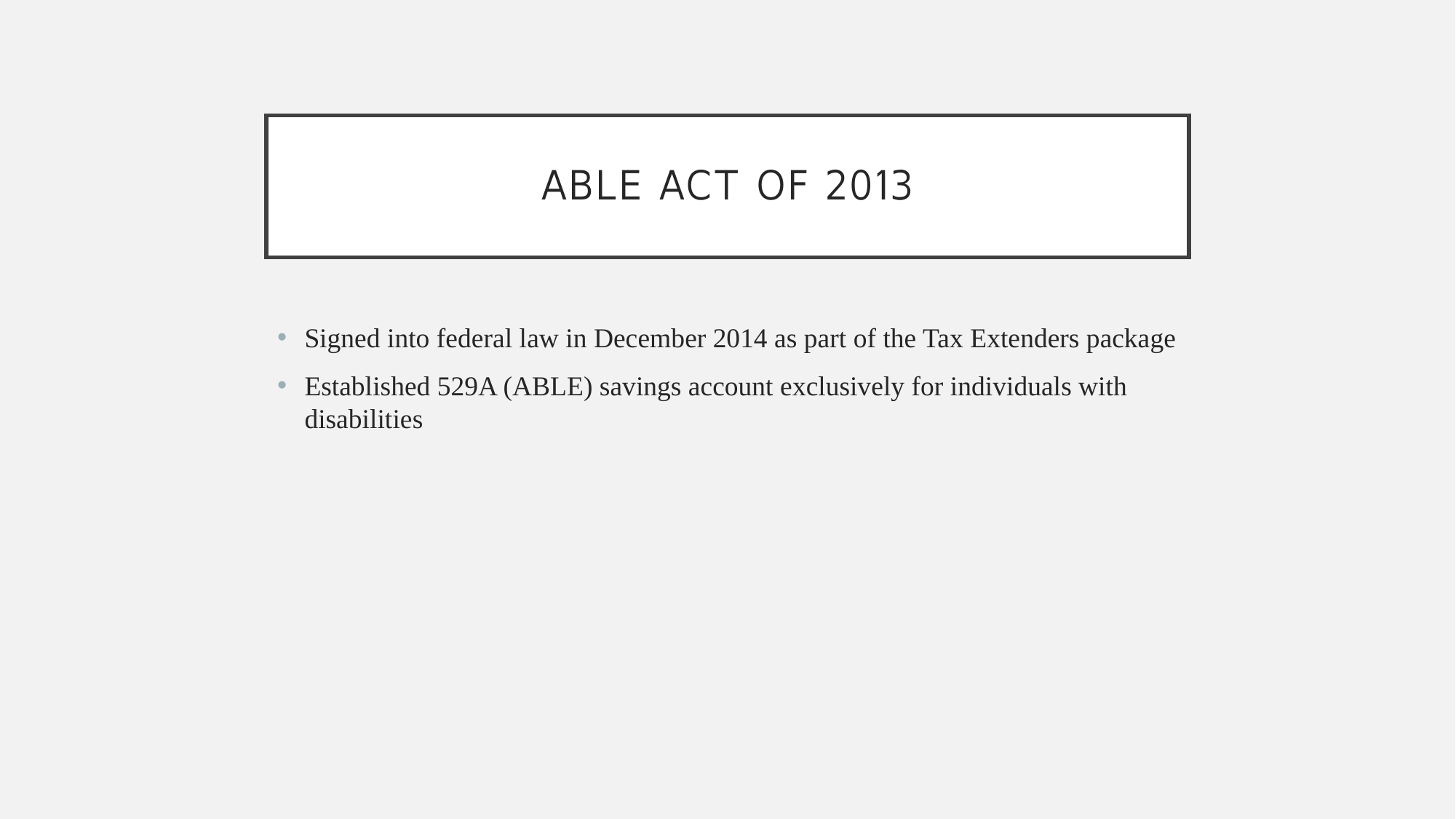

# ABLE Act of 2013
Signed into federal law in December 2014 as part of the Tax Extenders package
Established 529A (ABLE) savings account exclusively for individuals with disabilities